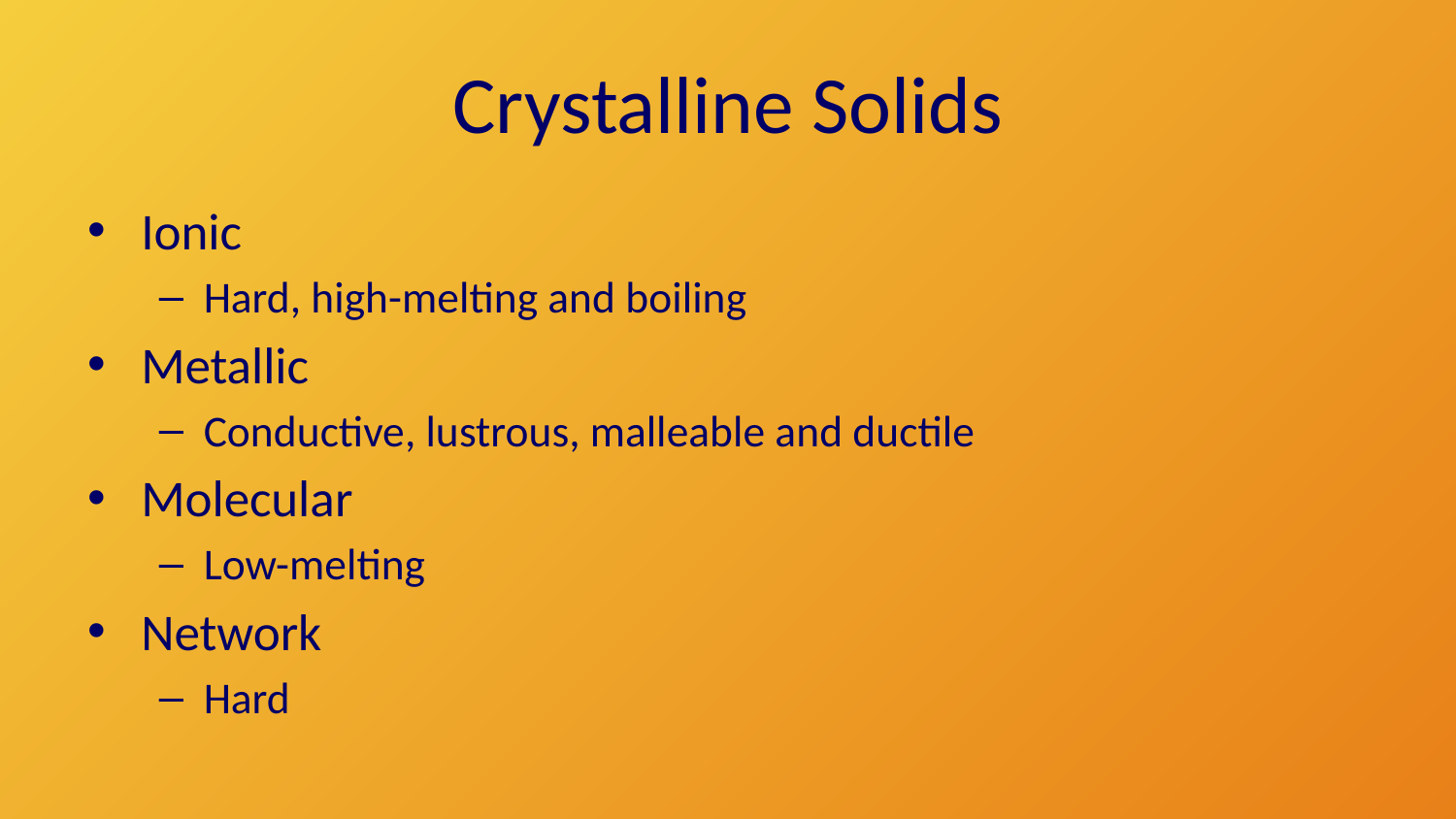

# Crystalline Solids
Ionic
Hard, high-melting and boiling
Metallic
Conductive, lustrous, malleable and ductile
Molecular
Low-melting
Network
Hard